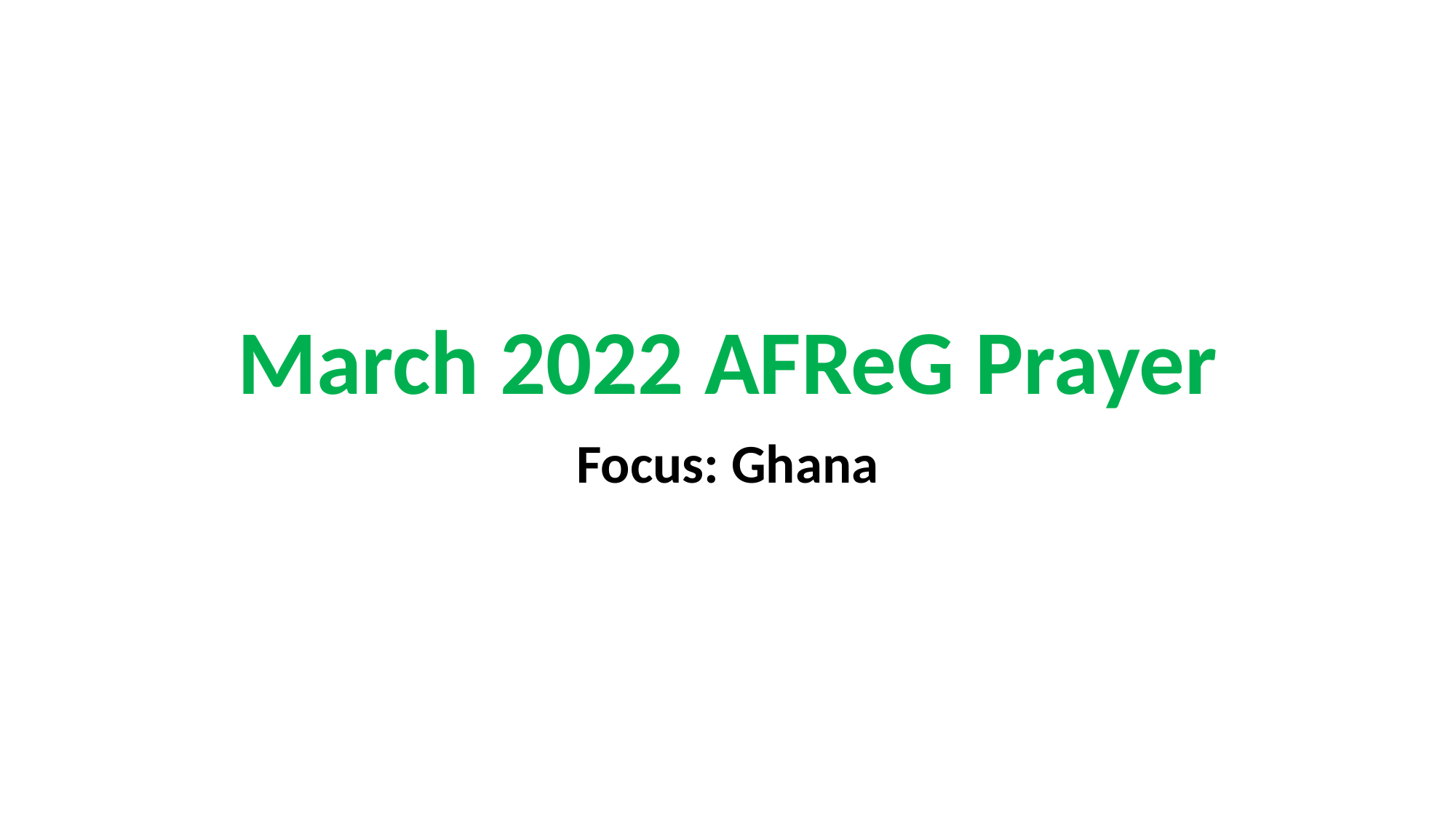

# March 2022 AFReG Prayer
Focus: Ghana